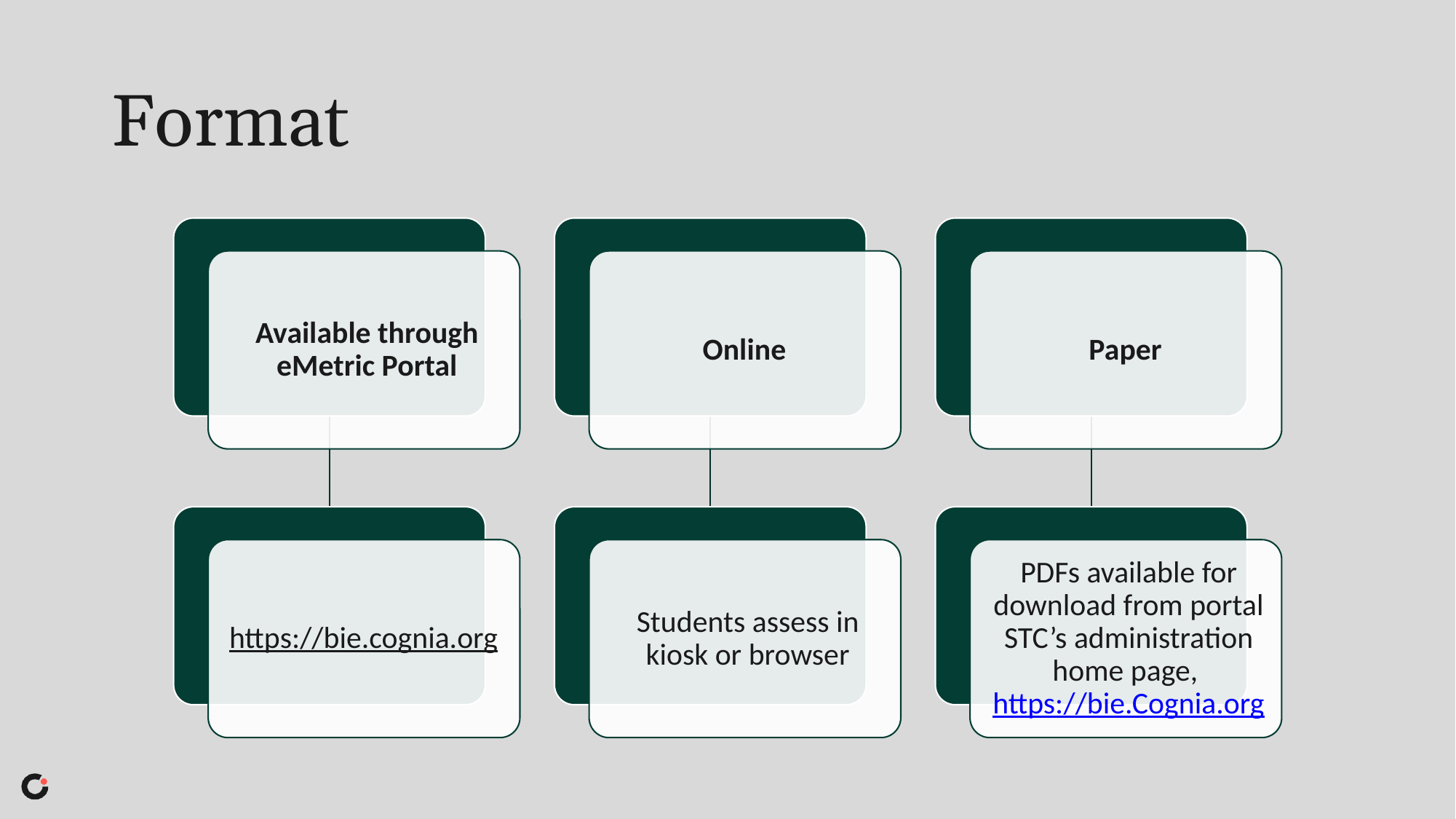

# Format
Available through eMetric Portal
https://bie.cognia.org
Online
Students assess in kiosk or browser
Paper
PDFs available for download from portal STC’s administration home page, https://bie.Cognia.org